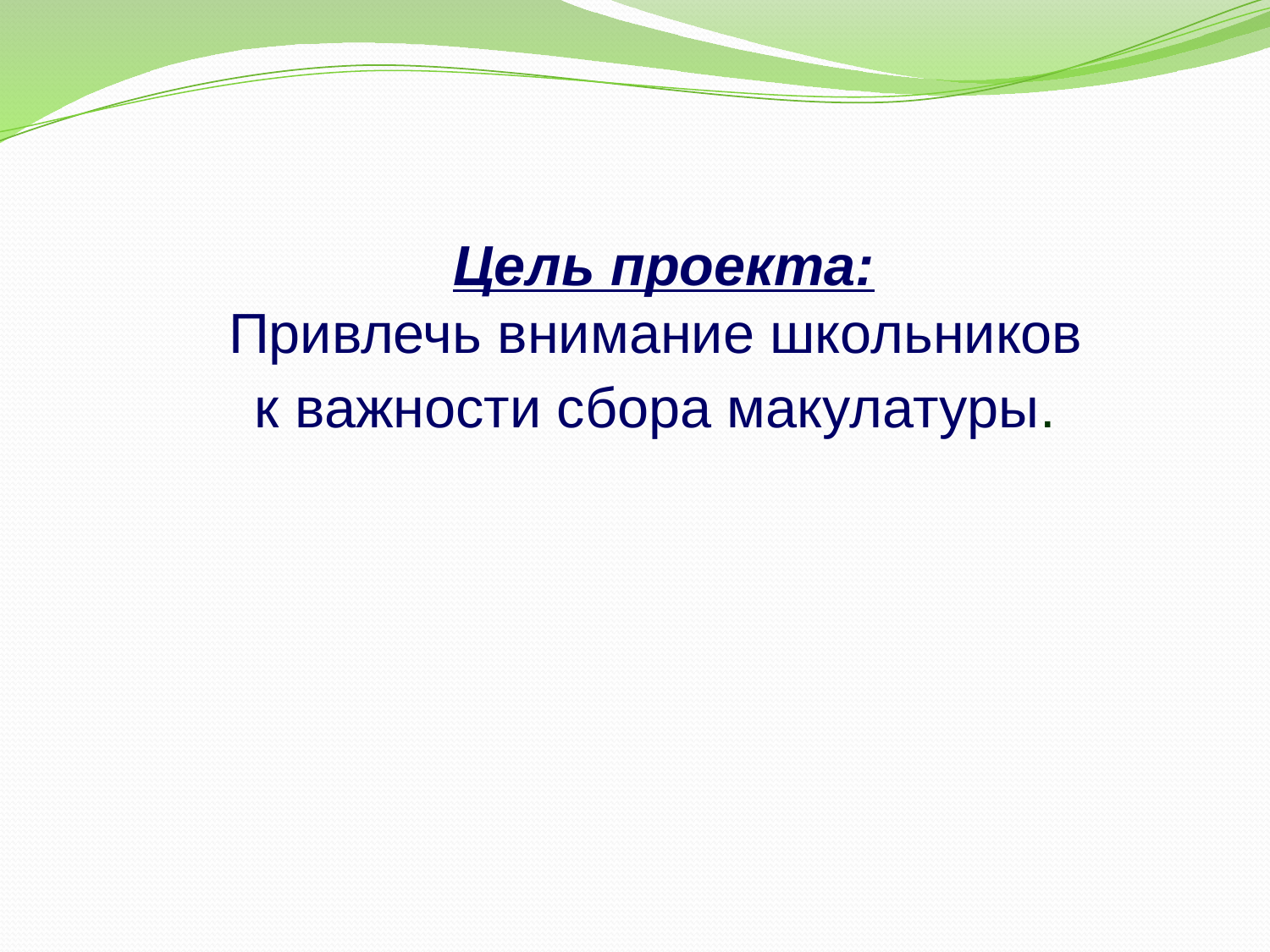

Цель проекта:
Привлечь внимание школьников
к важности сбора макулатуры.